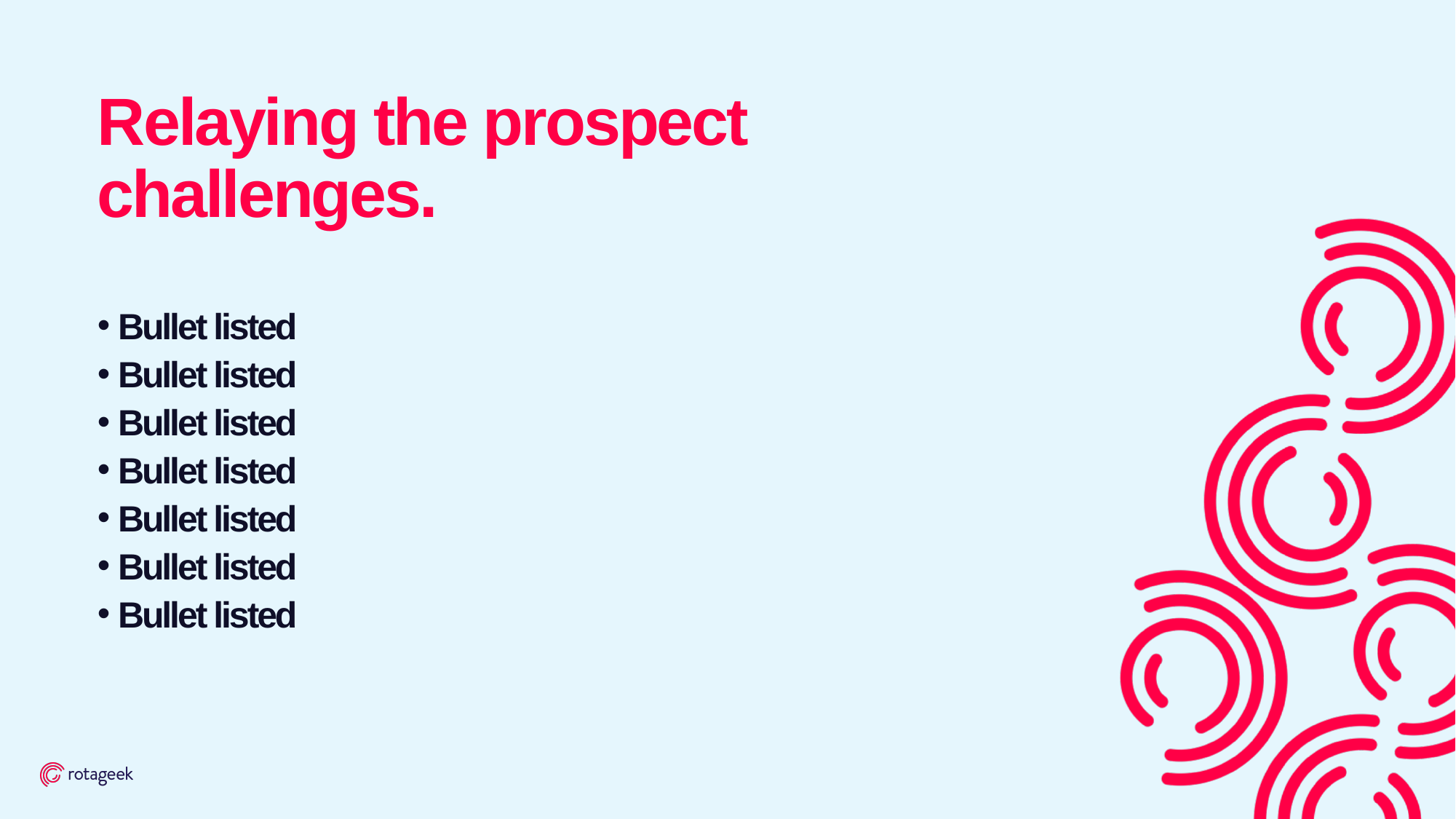

Relaying the prospect challenges.
Bullet listed
Bullet listed
Bullet listed
Bullet listed
Bullet listed
Bullet listed
Bullet listed